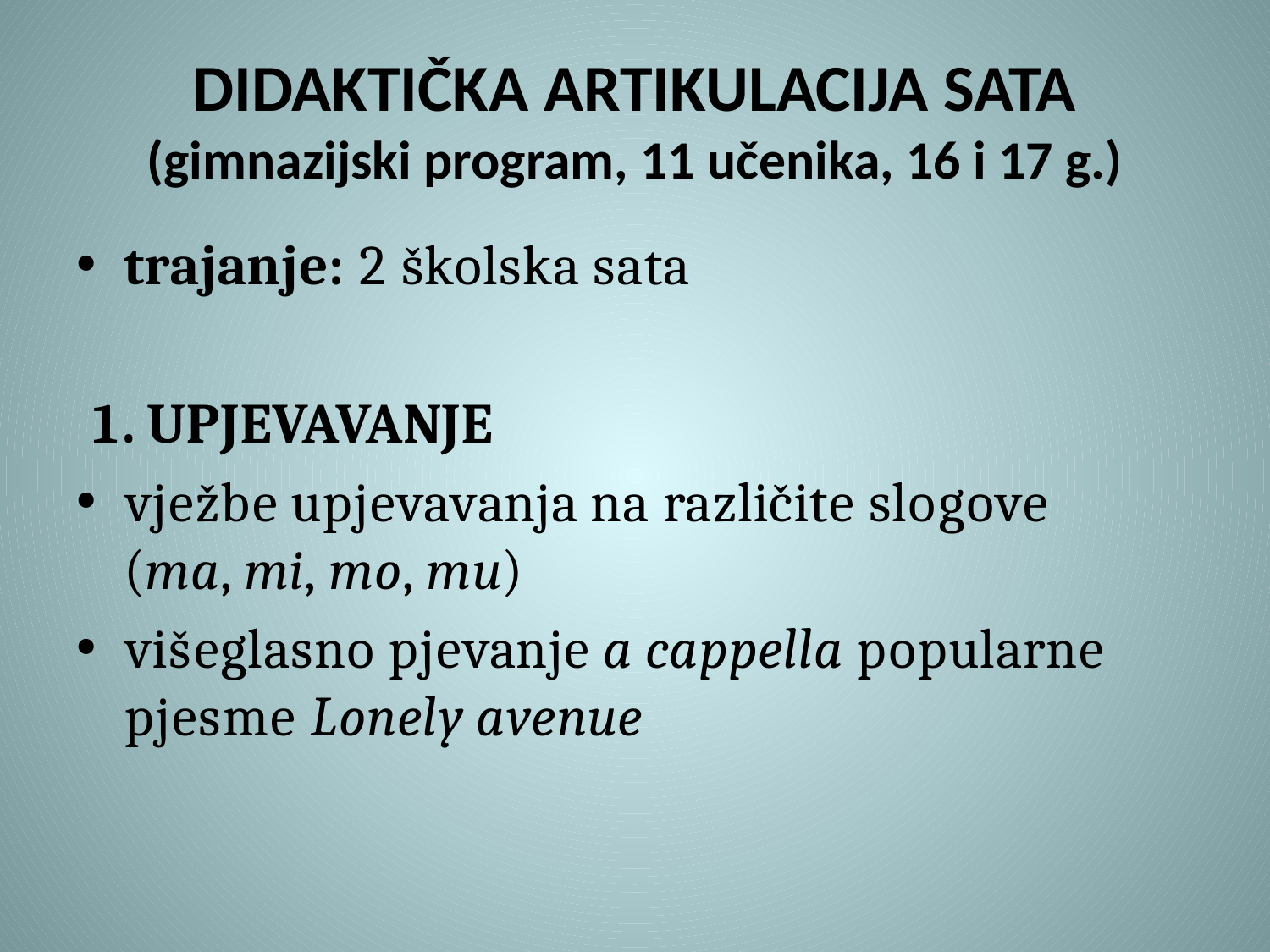

# DIDAKTIČKA ARTIKULACIJA SATA (gimnazijski program, 11 učenika, 16 i 17 g.)
trajanje: 2 školska sata

 1. UPJEVAVANJE
vježbe upjevavanja na različite slogove   (ma, mi, mo, mu)
višeglasno pjevanje a cappella popularne pjesme Lonely avenue